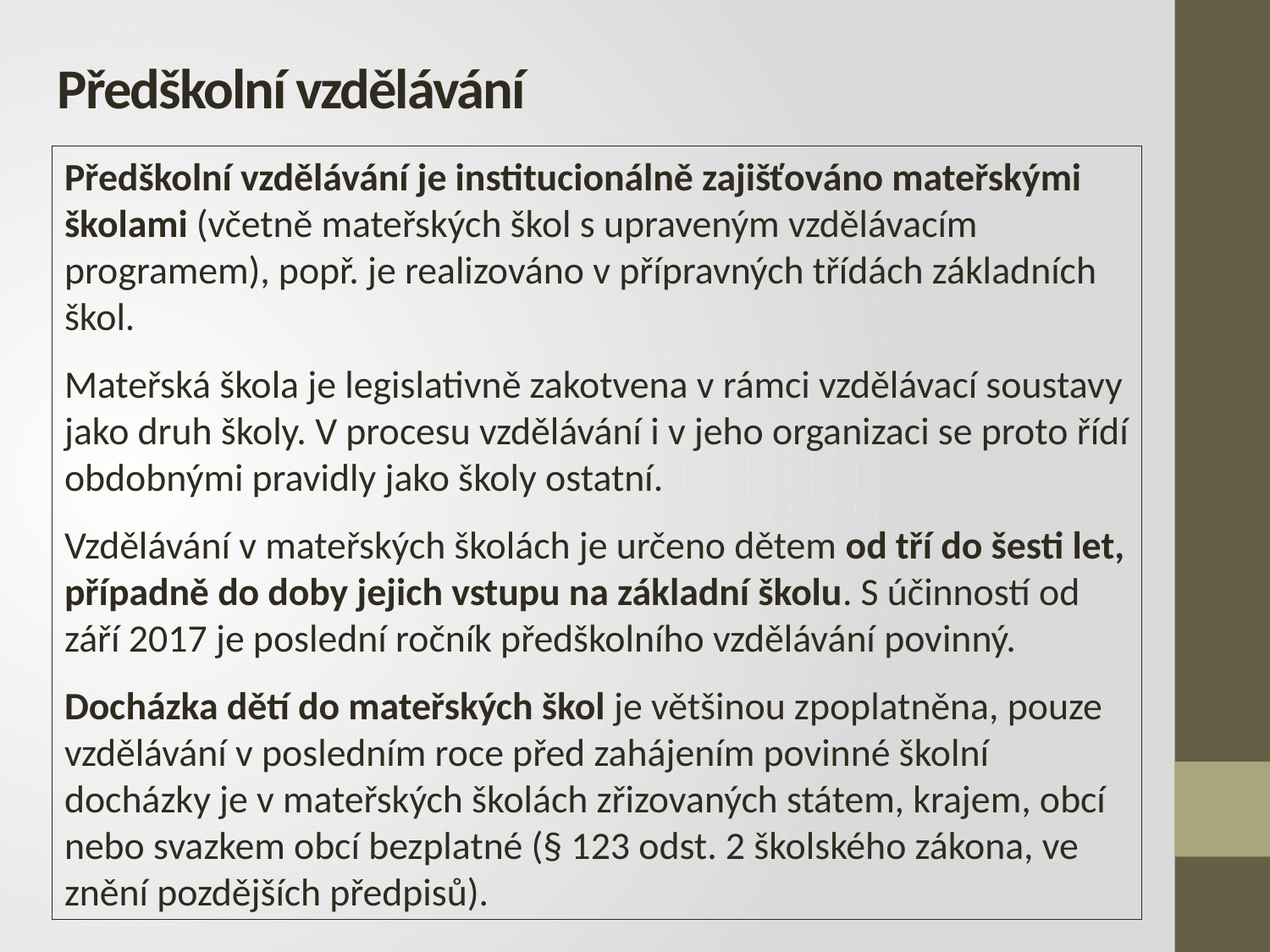

Předškolní vzdělávání
Předškolní vzdělávání je institucionálně zajišťováno mateřskými školami (včetně mateřských škol s upraveným vzdělávacím programem), popř. je realizováno v přípravných třídách základních škol.
Mateřská škola je legislativně zakotvena v rámci vzdělávací soustavy jako druh školy. V procesu vzdělávání i v jeho organizaci se proto řídí obdobnými pravidly jako školy ostatní.
Vzdělávání v mateřských školách je určeno dětem od tří do šesti let, případně do doby jejich vstupu na základní školu. S účinností od září 2017 je poslední ročník předškolního vzdělávání povinný.
Docházka dětí do mateřských škol je většinou zpoplatněna, pouze vzdělávání v posledním roce před zahájením povinné školní docházky je v mateřských školách zřizovaných státem, krajem, obcí nebo svazkem obcí bezplatné (§ 123 odst. 2 školského zákona, ve znění pozdějších předpisů).